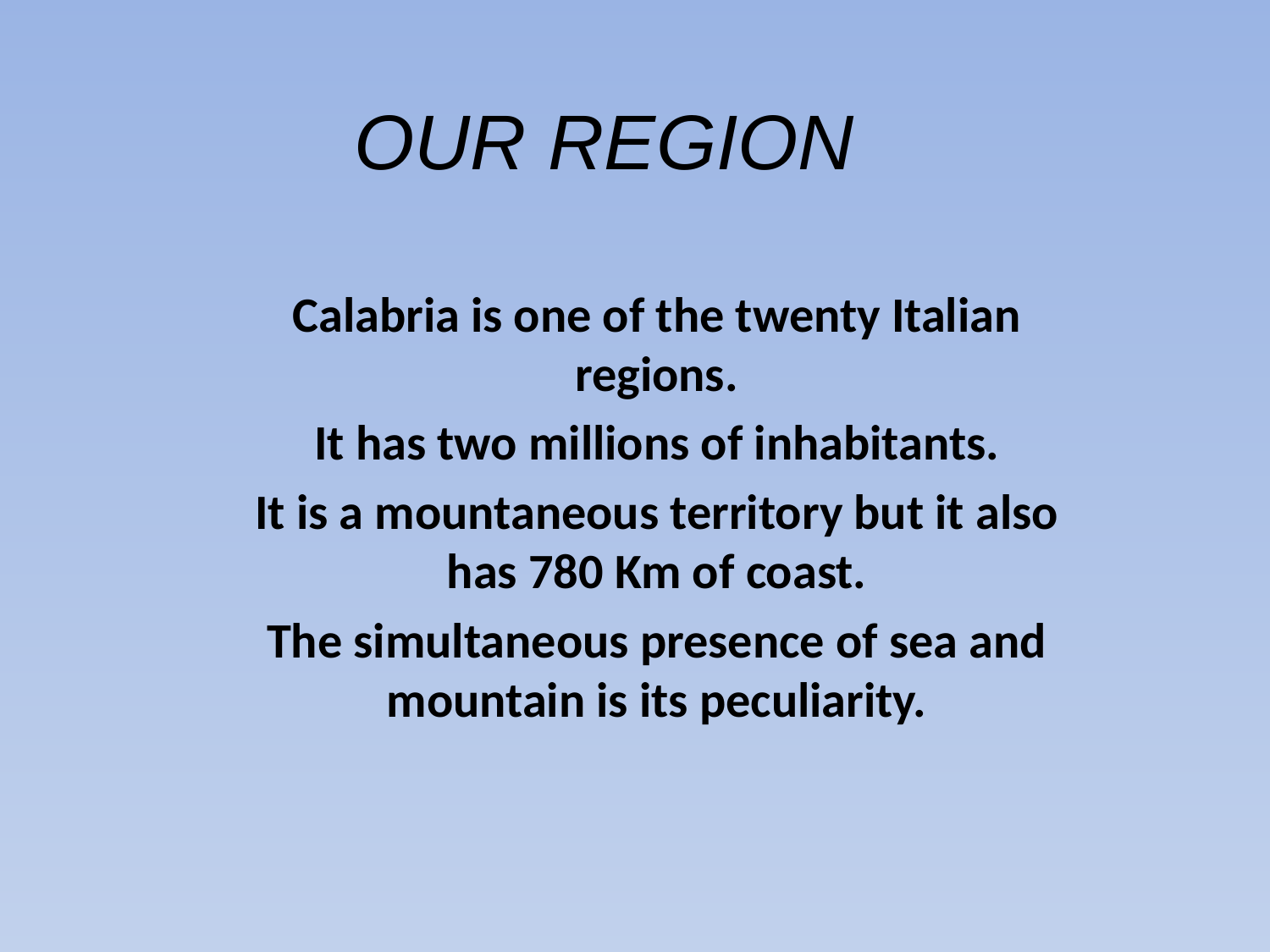

# OUR REGION
Calabria is one of the twenty Italian regions.
It has two millions of inhabitants.
It is a mountaneous territory but it also has 780 Km of coast.
The simultaneous presence of sea and mountain is its peculiarity.